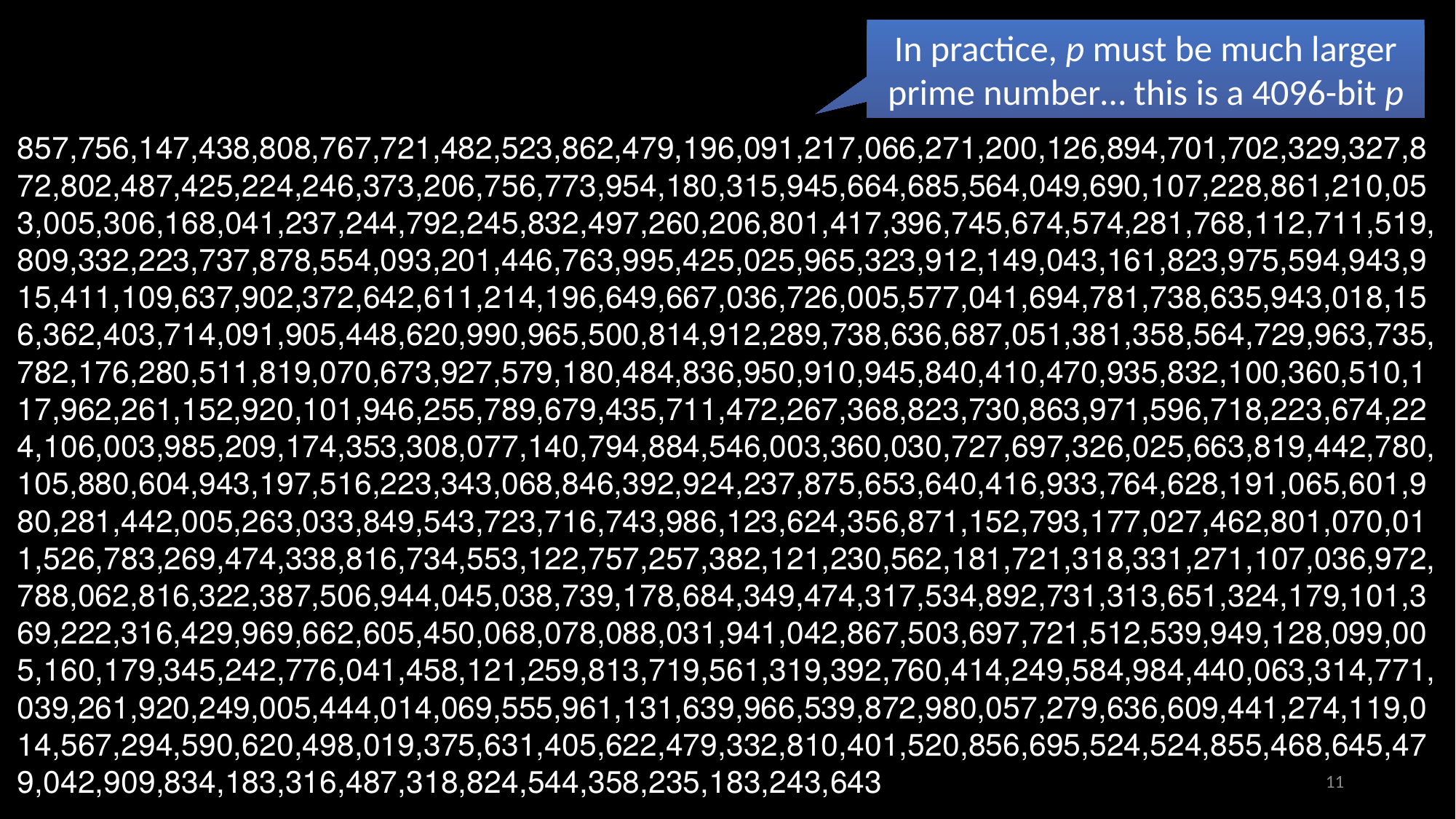

In practice, p must be much larger prime number… this is a 4096-bit p
857,756,147,438,808,767,721,482,523,862,479,196,091,217,066,271,200,126,894,701,702,329,327,872,802,487,425,224,246,373,206,756,773,954,180,315,945,664,685,564,049,690,107,228,861,210,053,005,306,168,041,237,244,792,245,832,497,260,206,801,417,396,745,674,574,281,768,112,711,519,809,332,223,737,878,554,093,201,446,763,995,425,025,965,323,912,149,043,161,823,975,594,943,915,411,109,637,902,372,642,611,214,196,649,667,036,726,005,577,041,694,781,738,635,943,018,156,362,403,714,091,905,448,620,990,965,500,814,912,289,738,636,687,051,381,358,564,729,963,735,782,176,280,511,819,070,673,927,579,180,484,836,950,910,945,840,410,470,935,832,100,360,510,117,962,261,152,920,101,946,255,789,679,435,711,472,267,368,823,730,863,971,596,718,223,674,224,106,003,985,209,174,353,308,077,140,794,884,546,003,360,030,727,697,326,025,663,819,442,780,105,880,604,943,197,516,223,343,068,846,392,924,237,875,653,640,416,933,764,628,191,065,601,980,281,442,005,263,033,849,543,723,716,743,986,123,624,356,871,152,793,177,027,462,801,070,011,526,783,269,474,338,816,734,553,122,757,257,382,121,230,562,181,721,318,331,271,107,036,972,788,062,816,322,387,506,944,045,038,739,178,684,349,474,317,534,892,731,313,651,324,179,101,369,222,316,429,969,662,605,450,068,078,088,031,941,042,867,503,697,721,512,539,949,128,099,005,160,179,345,242,776,041,458,121,259,813,719,561,319,392,760,414,249,584,984,440,063,314,771,039,261,920,249,005,444,014,069,555,961,131,639,966,539,872,980,057,279,636,609,441,274,119,014,567,294,590,620,498,019,375,631,405,622,479,332,810,401,520,856,695,524,524,855,468,645,479,042,909,834,183,316,487,318,824,544,358,235,183,243,643
11